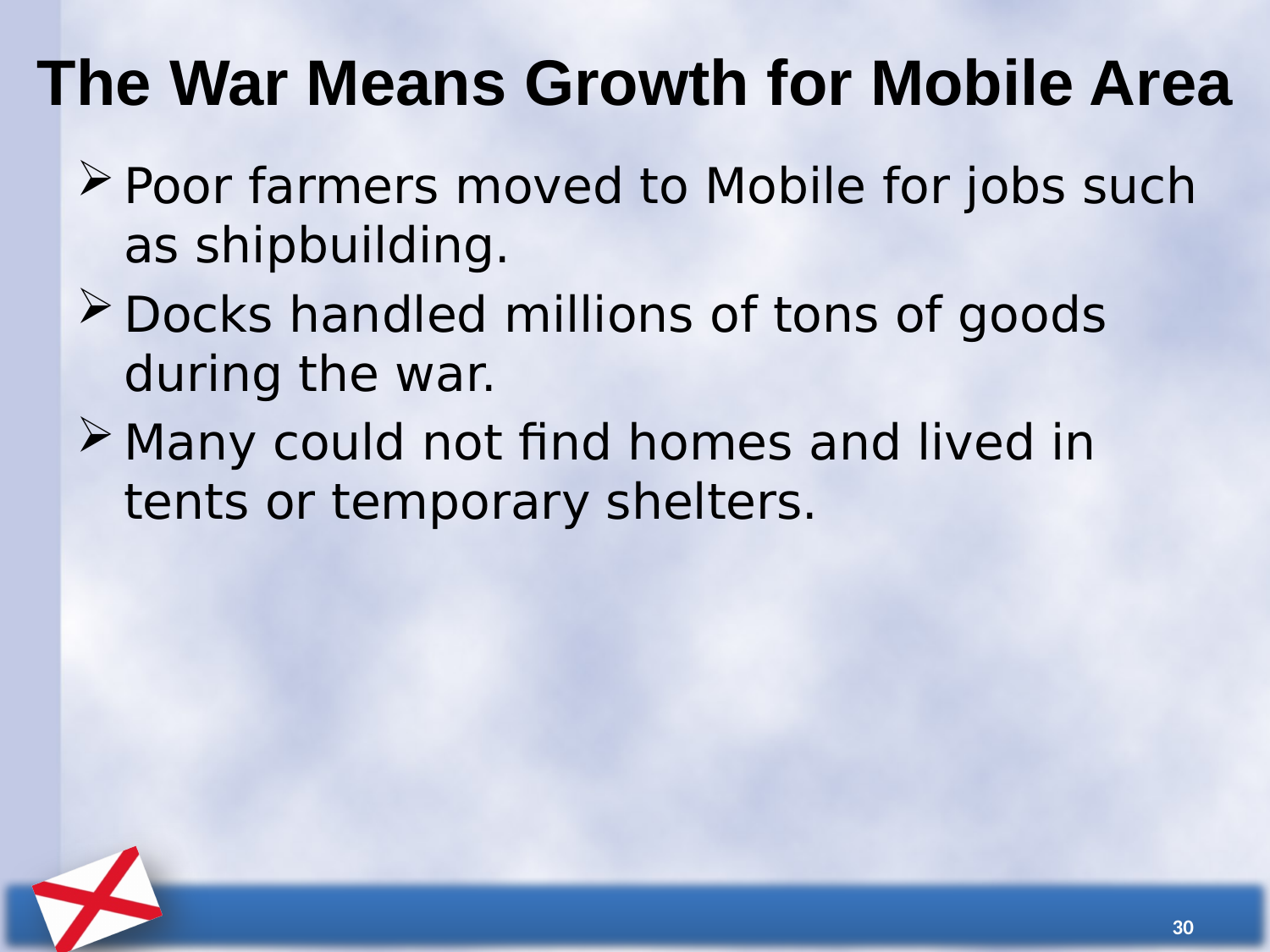

# The War Means Growth for Mobile Area
Poor farmers moved to Mobile for jobs such as shipbuilding.
Docks handled millions of tons of goods during the war.
Many could not find homes and lived in tents or temporary shelters.